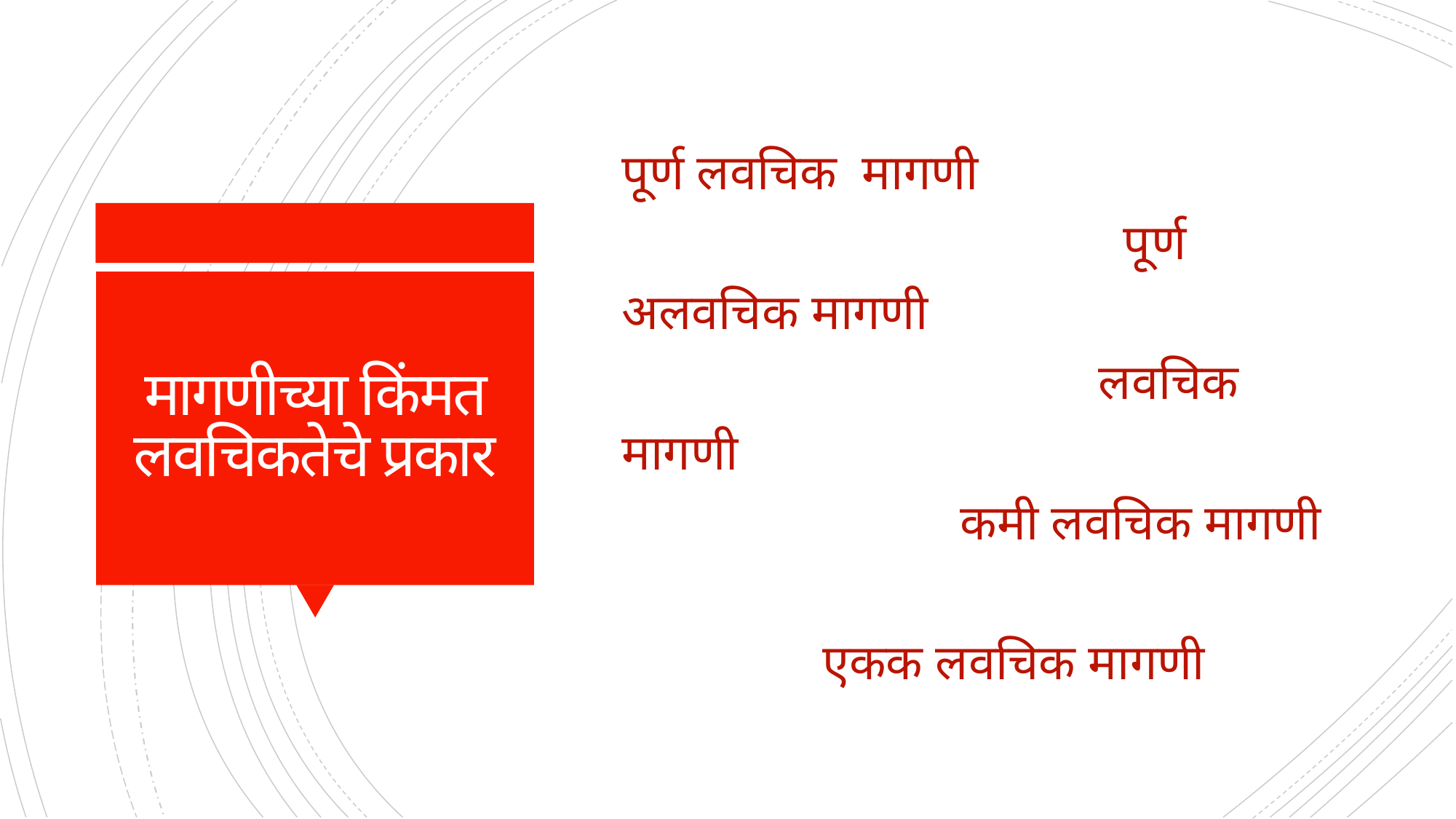

पूर्ण लवचिक  मागणी                                                                      पूर्ण अलवचिक मागणी                                                                        लवचिक मागणी                                                                            कमी लवचिक मागणी                                                                             एकक लवचिक मागणी
# मागणीच्या किंमत लवचिकतेचे प्रकार